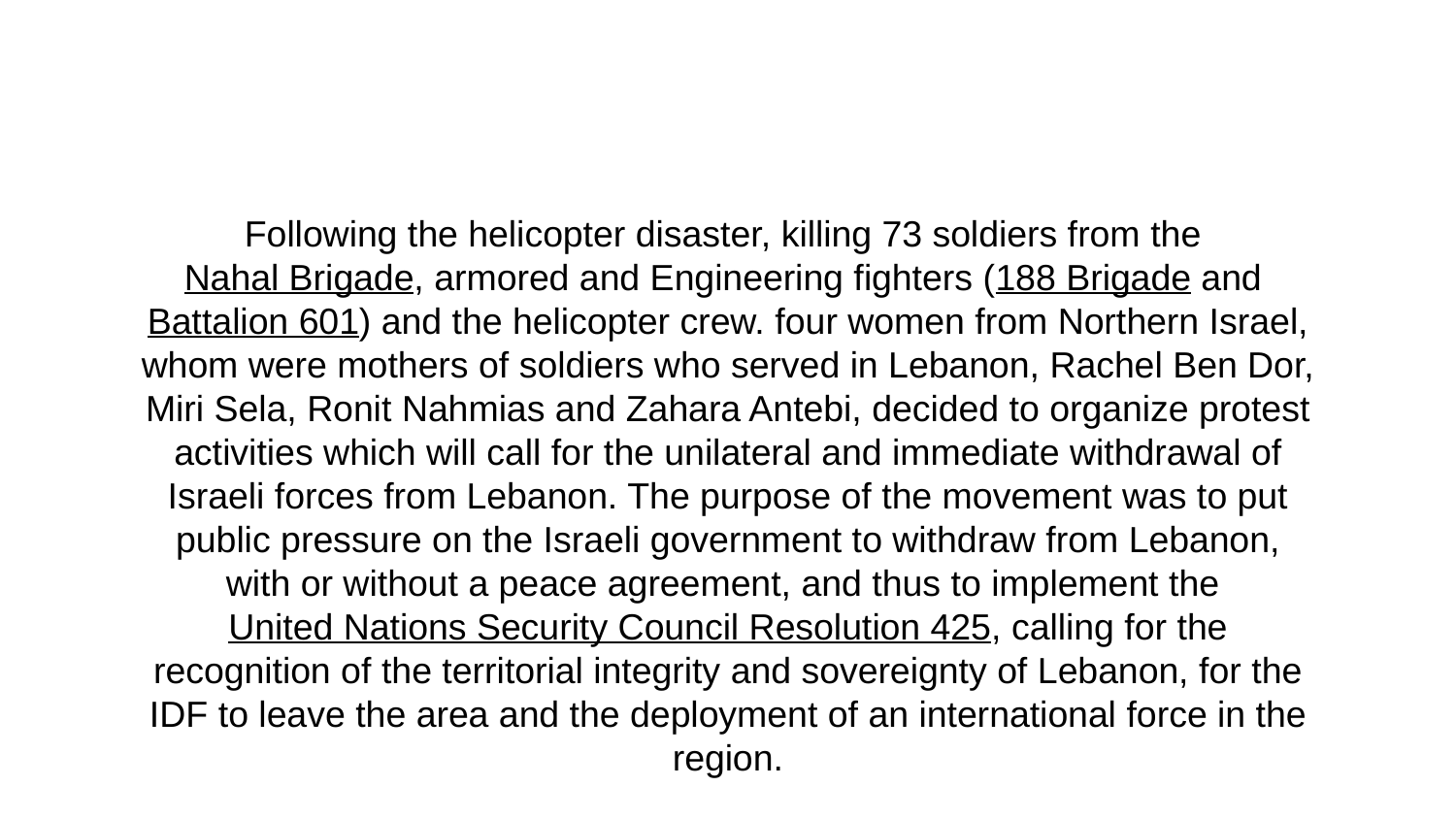

Following the helicopter disaster, killing 73 soldiers from the Nahal Brigade, armored and Engineering fighters (188 Brigade and Battalion 601) and the helicopter crew. four women from Northern Israel, whom were mothers of soldiers who served in Lebanon, Rachel Ben Dor, Miri Sela, Ronit Nahmias and Zahara Antebi, decided to organize protest activities which will call for the unilateral and immediate withdrawal of Israeli forces from Lebanon. The purpose of the movement was to put public pressure on the Israeli government to withdraw from Lebanon, with or without a peace agreement, and thus to implement the United Nations Security Council Resolution 425, calling for the recognition of the territorial integrity and sovereignty of Lebanon, for the IDF to leave the area and the deployment of an international force in the region.